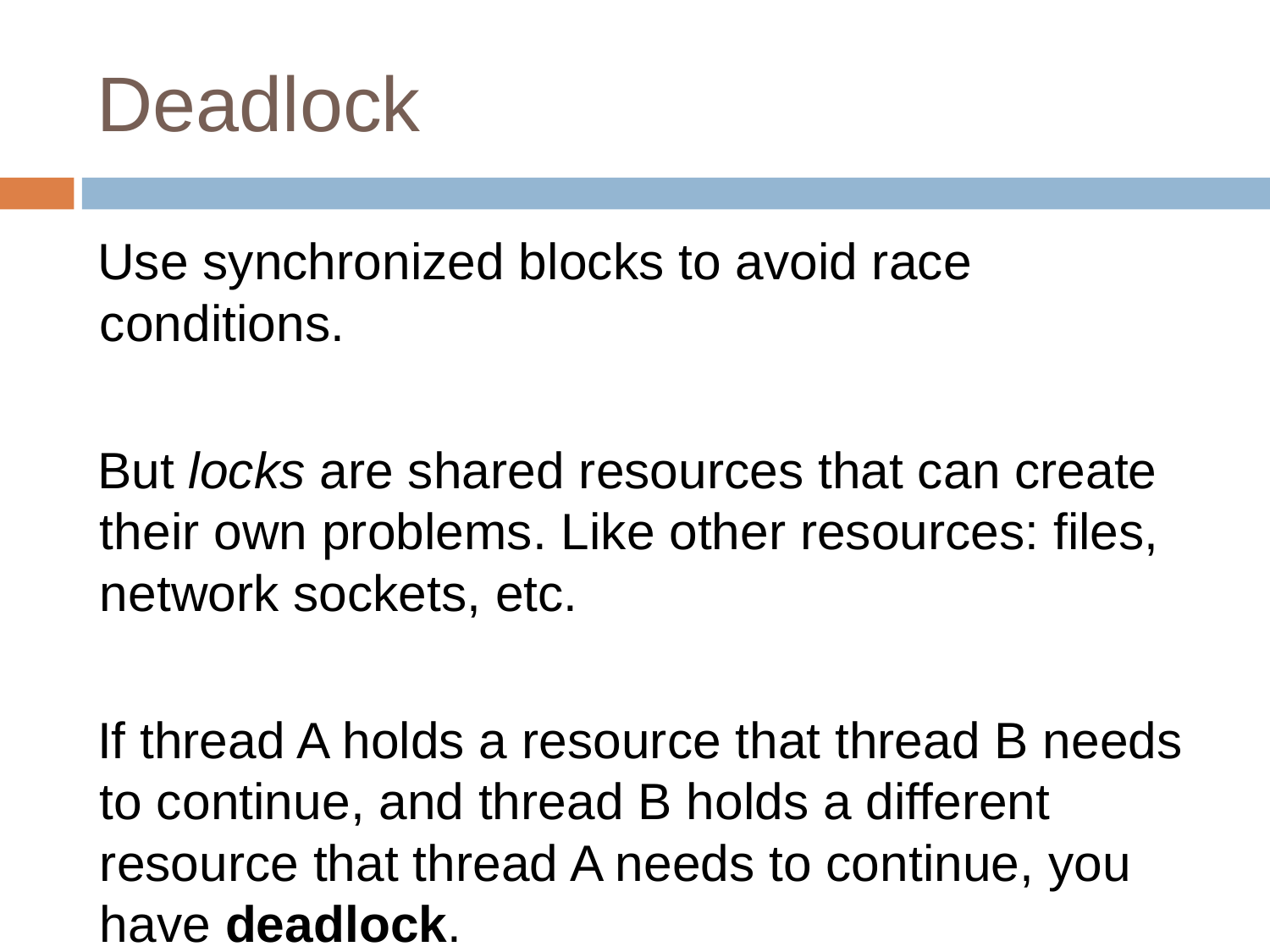

# Deadlock
Use synchronized blocks to avoid race conditions.

But locks are shared resources that can create their own problems. Like other resources: files, network sockets, etc.

If thread A holds a resource that thread B needs to continue, and thread B holds a different resource that thread A needs to continue, you have deadlock.